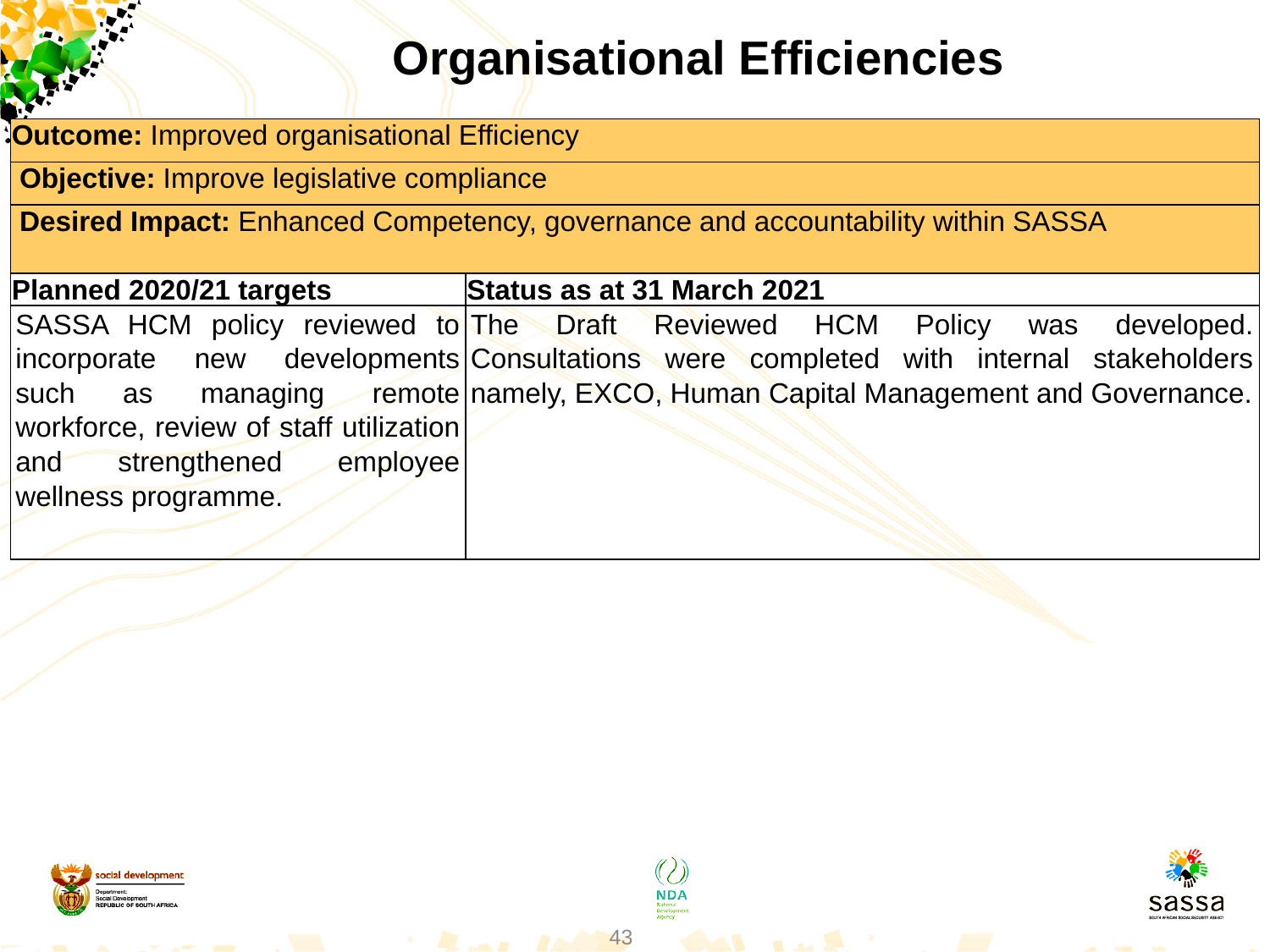

Organisational Efficiencies
| Outcome: Improved organisational Efficiency |  |
| --- | --- |
| Objective: Improve legislative compliance |  |
| Desired Impact: Enhanced Competency, governance and accountability within SASSA |  |
| Planned 2020/21 targets | Status as at 31 March 2021 |
| SASSA HCM policy reviewed to incorporate new developments such as managing remote workforce, review of staff utilization and strengthened employee wellness programme. | The Draft Reviewed HCM Policy was developed. Consultations were completed with internal stakeholders namely, EXCO, Human Capital Management and Governance. |
43